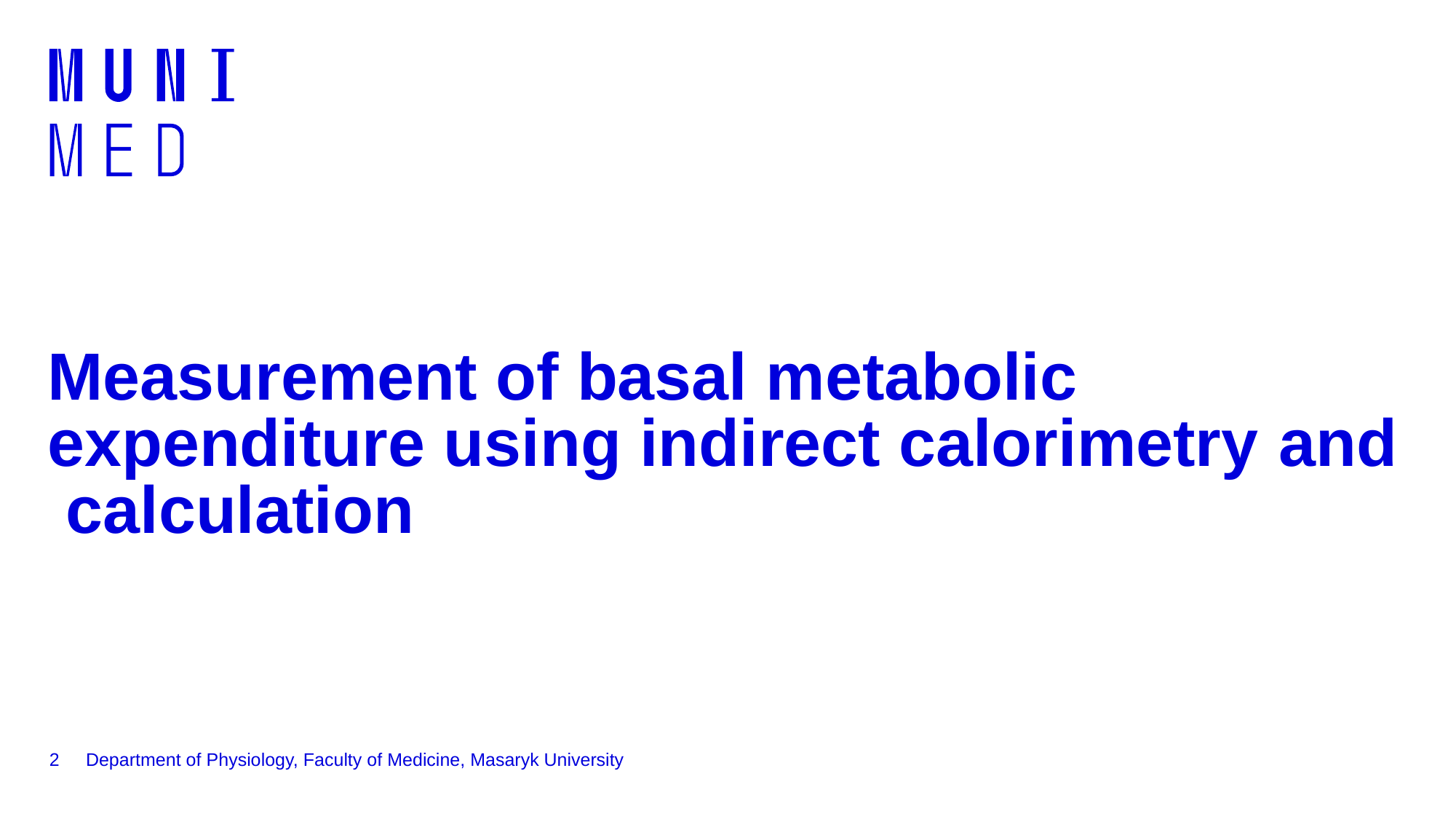

# Measurement of basal metabolic expenditure using indirect calorimetry and  calculation
2
Department of Physiology, Faculty of Medicine, Masaryk University